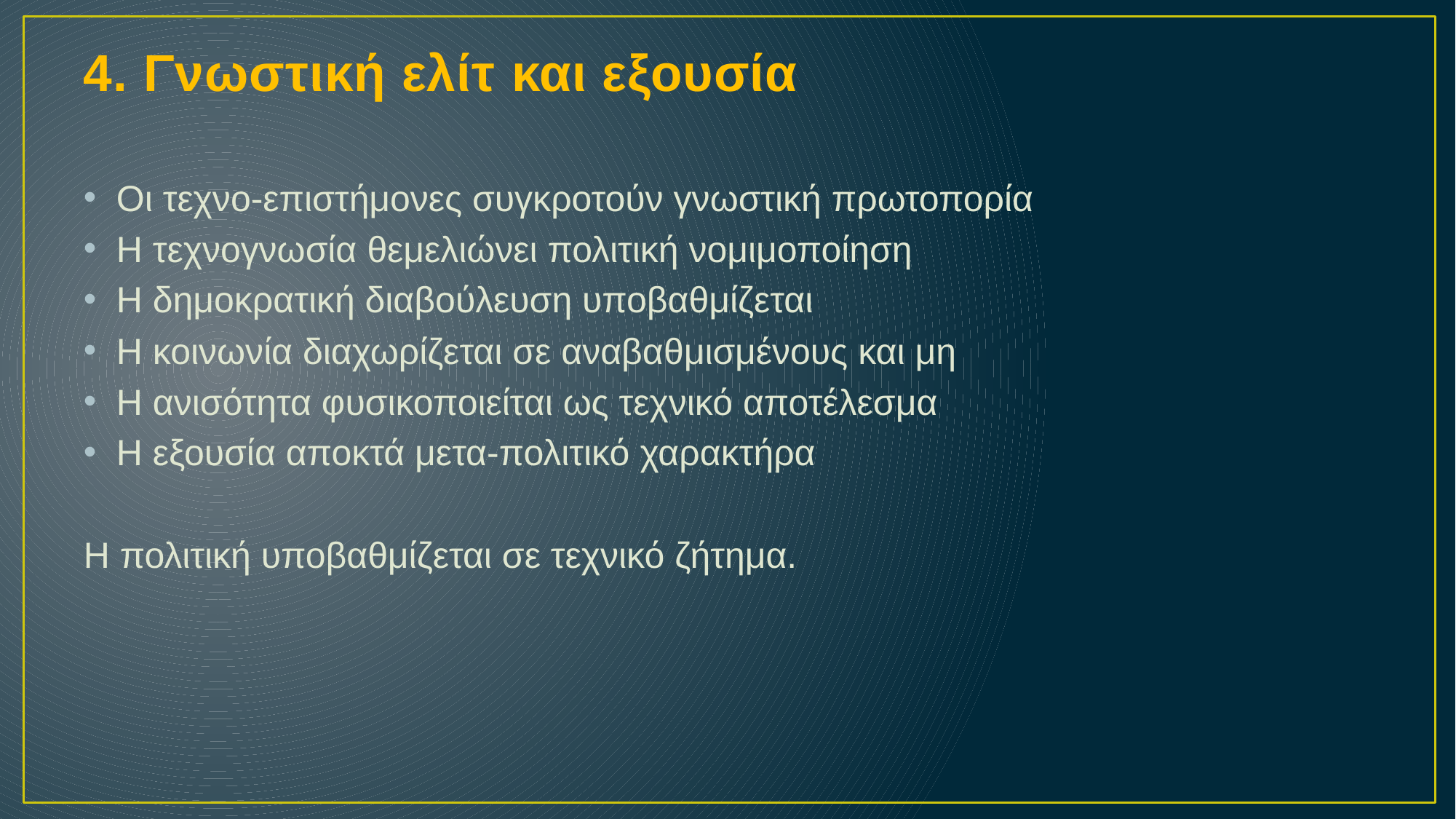

# 4. Γνωστική ελίτ και εξουσία
Οι τεχνο-επιστήμονες συγκροτούν γνωστική πρωτοπορία
Η τεχνογνωσία θεμελιώνει πολιτική νομιμοποίηση
Η δημοκρατική διαβούλευση υποβαθμίζεται
Η κοινωνία διαχωρίζεται σε αναβαθμισμένους και μη
Η ανισότητα φυσικοποιείται ως τεχνικό αποτέλεσμα
Η εξουσία αποκτά μετα-πολιτικό χαρακτήρα

Η πολιτική υποβαθμίζεται σε τεχνικό ζήτημα.